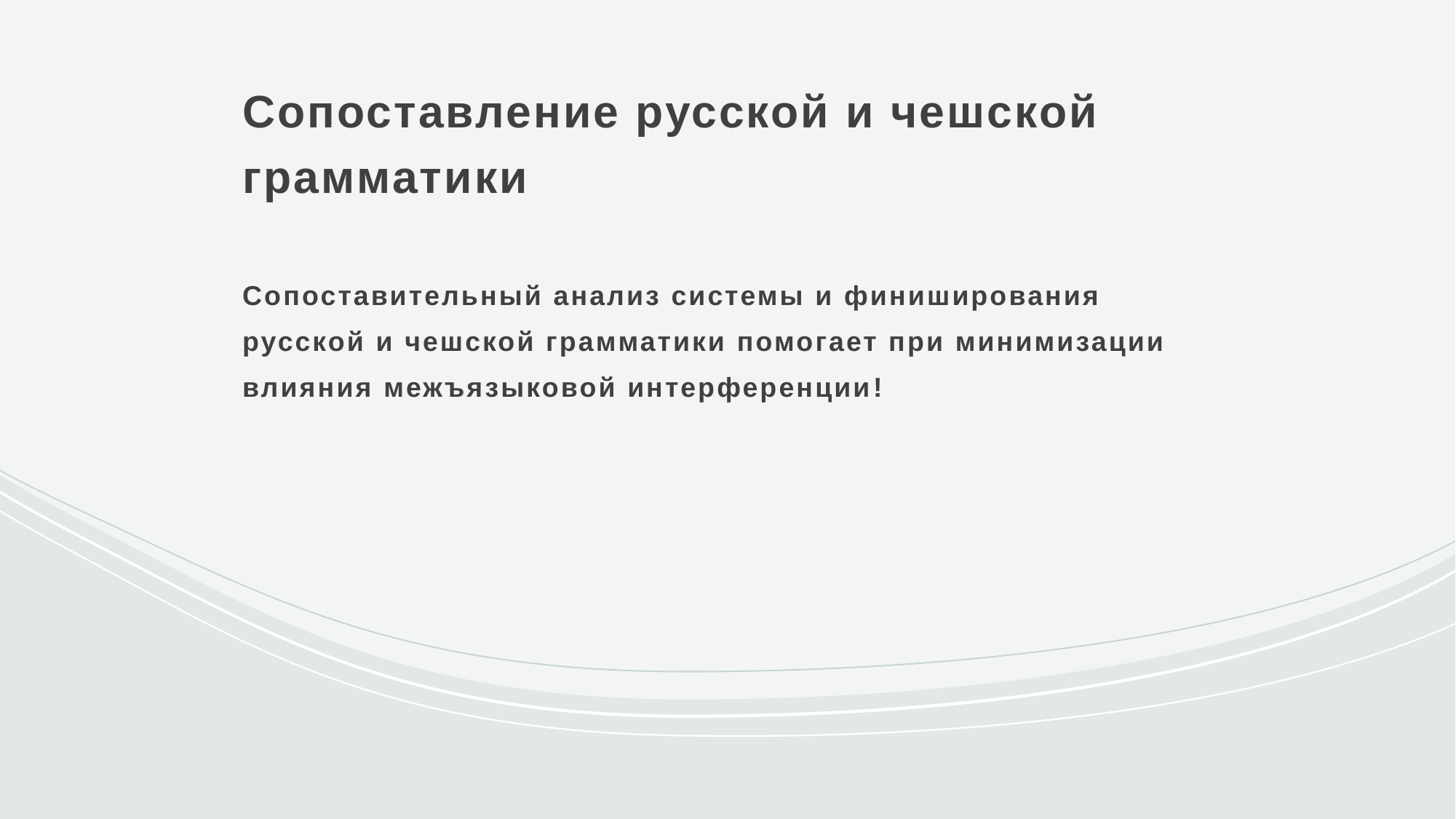

# Сопоставление русской и чешской грамматики
Сопоставительный анализ системы и финиширования русской и чешской грамматики помогает при минимизации влияния межъязыковой интерференции!